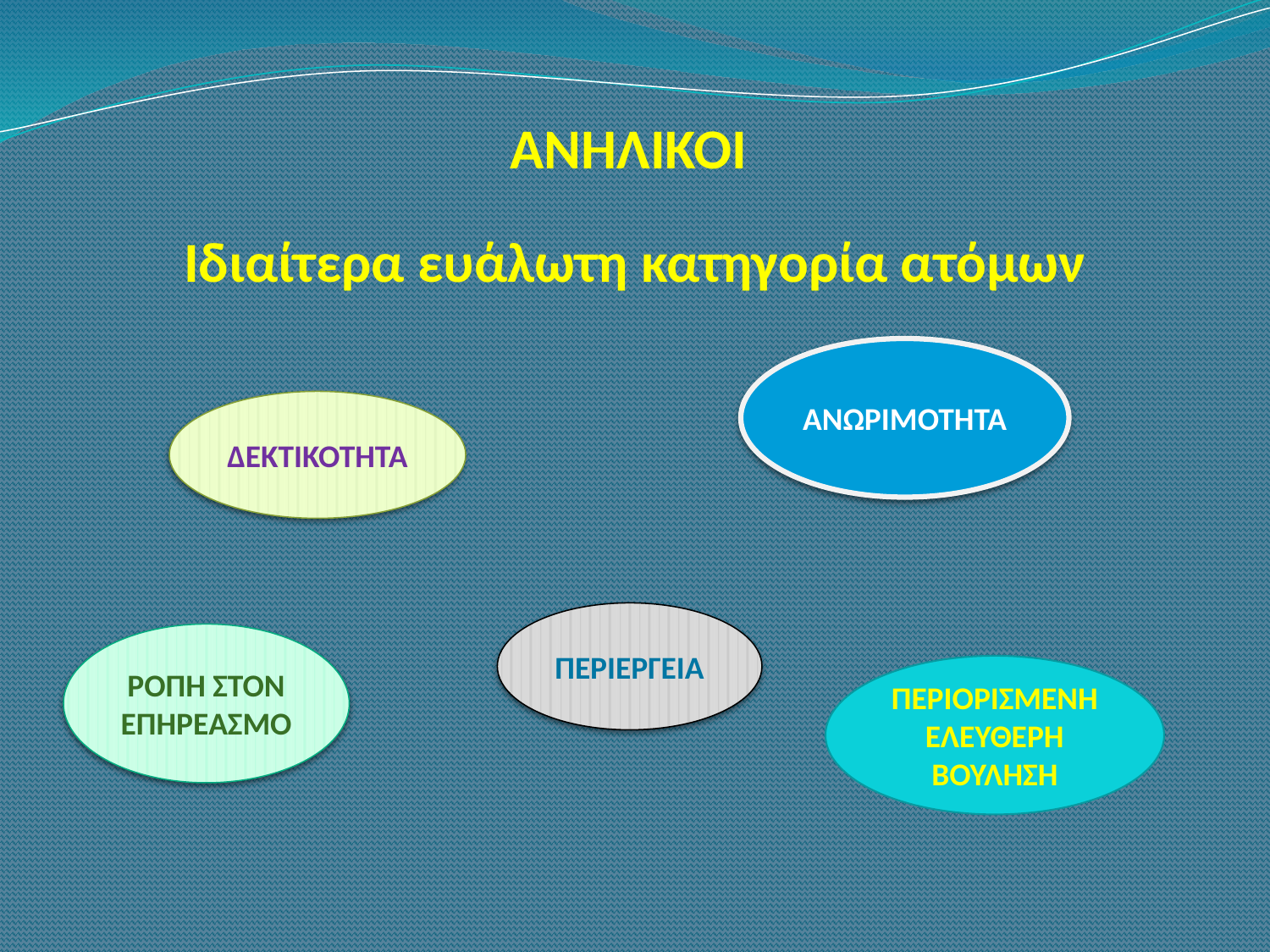

ΑΝΗΛΙΚΟΙ

Ιδιαίτερα ευάλωτη κατηγορία ατόμων

ΑΝΩΡΙΜΟΤΗΤΑ
ΔΕΚΤΙΚΟΤΗΤΑ
ΠΕΡΙΕΡΓΕΙΑ
ΡΟΠΗ ΣΤΟΝ ΕΠΗΡΕΑΣΜΟ
ΠΕΡΙΟΡΙΣΜΕΝΗ ΕΛΕΥΘΕΡΗ ΒΟΥΛΗΣΗ